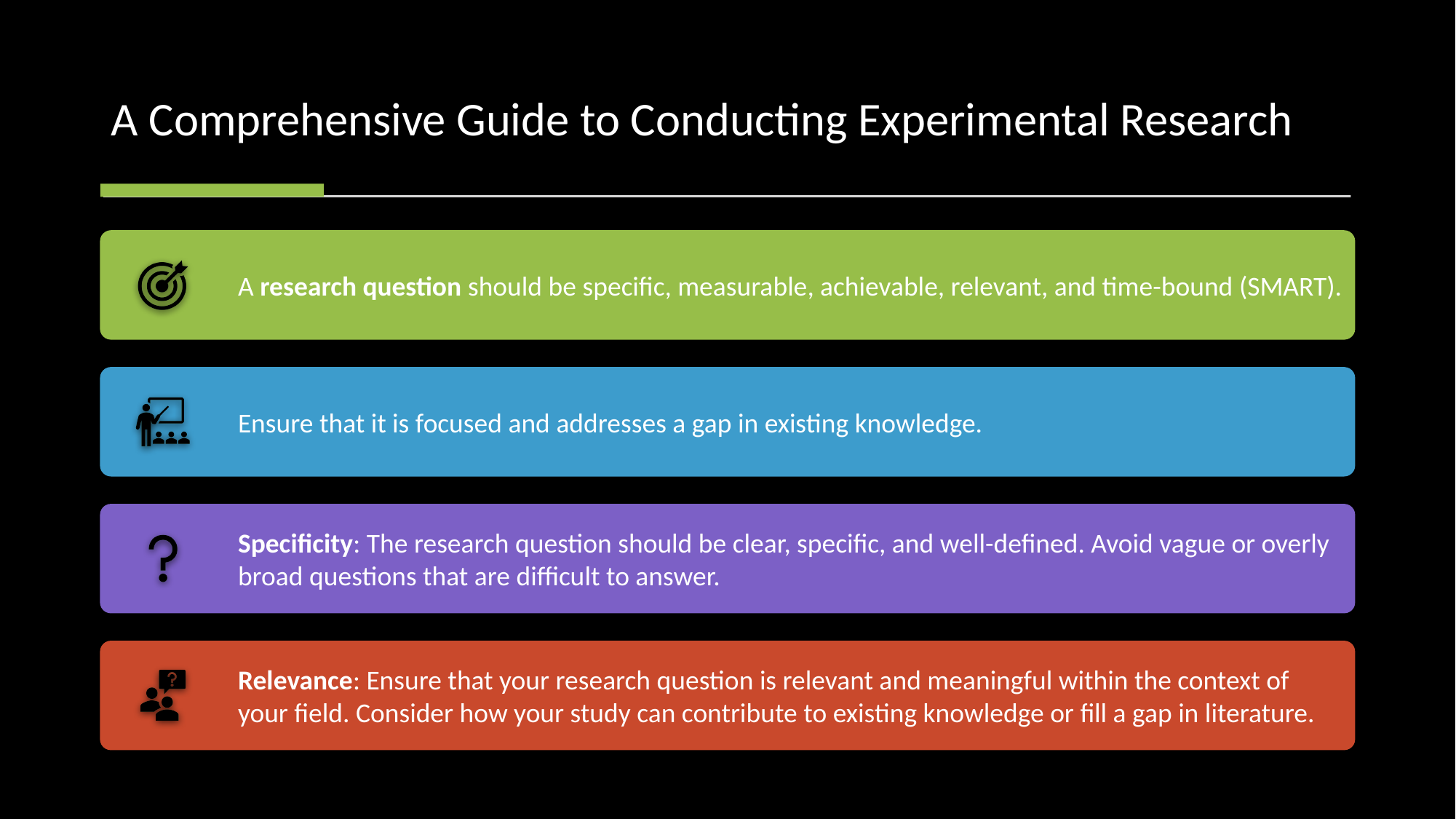

# A Comprehensive Guide to Conducting Experimental Research

A research question should be specific, measurable, achievable, relevant, and time-bound (SMART).
Ensure that it is focused and addresses a gap in existing knowledge.
Specificity: The research question should be clear, specific, and well-defined. Avoid vague or overly broad questions that are difficult to answer.
Relevance: Ensure that your research question is relevant and meaningful within the context of your field. Consider how your study can contribute to existing knowledge or fill a gap in literature.